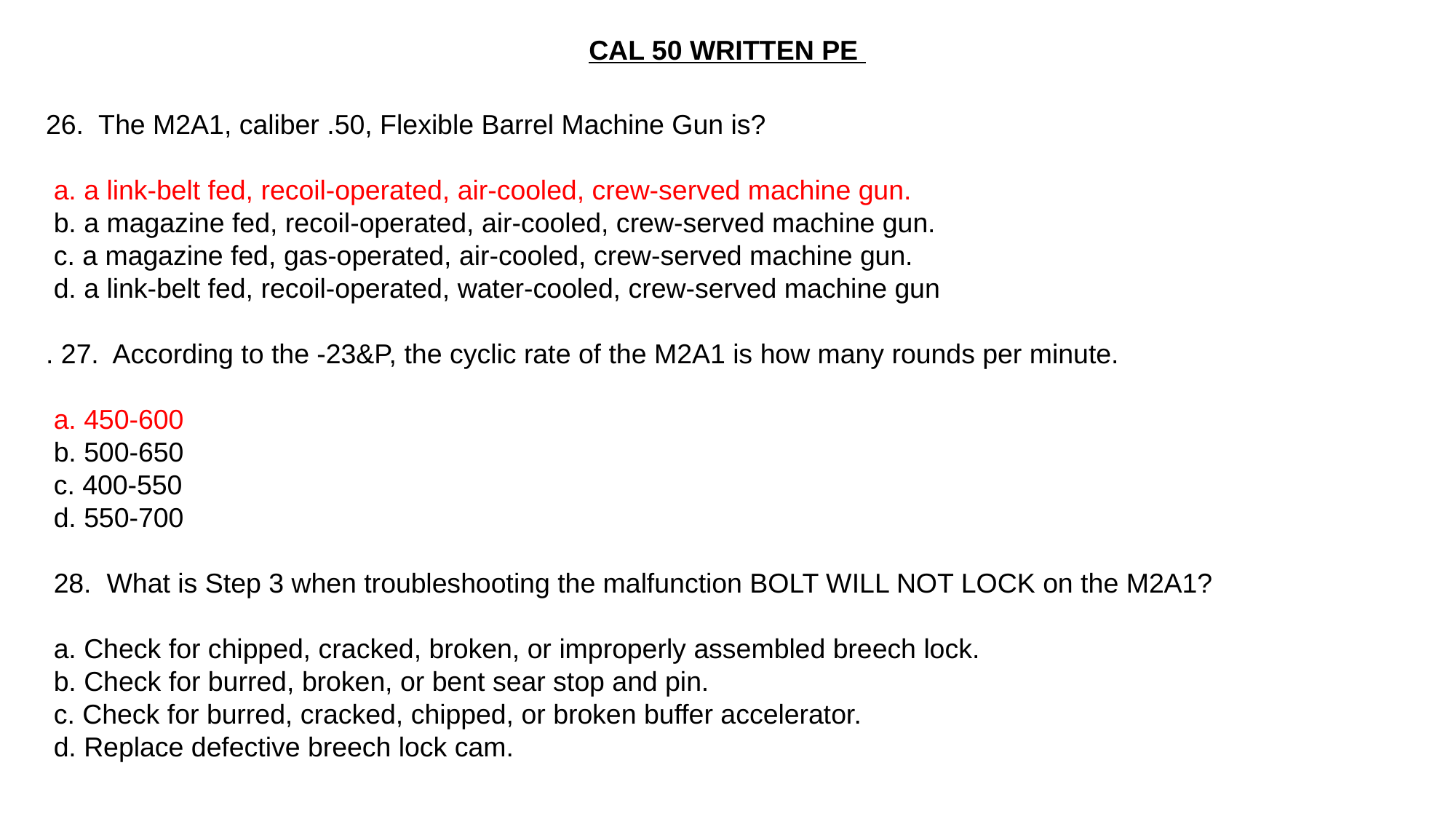

CAL 50 WRITTEN PE
26.  The M2A1, caliber .50, Flexible Barrel Machine Gun is?

 a. a link-belt fed, recoil-operated, air-cooled, crew-served machine gun.
 b. a magazine fed, recoil-operated, air-cooled, crew-served machine gun.
 c. a magazine fed, gas-operated, air-cooled, crew-served machine gun.
 d. a link-belt fed, recoil-operated, water-cooled, crew-served machine gun

. 27.  According to the -23&P, the cyclic rate of the M2A1 is how many rounds per minute.

 a. 450-600
 b. 500-650
 c. 400-550
 d. 550-700

 28.  What is Step 3 when troubleshooting the malfunction BOLT WILL NOT LOCK on the M2A1?

 a. Check for chipped, cracked, broken, or improperly assembled breech lock.
 b. Check for burred, broken, or bent sear stop and pin.
 c. Check for burred, cracked, chipped, or broken buffer accelerator.
 d. Replace defective breech lock cam.